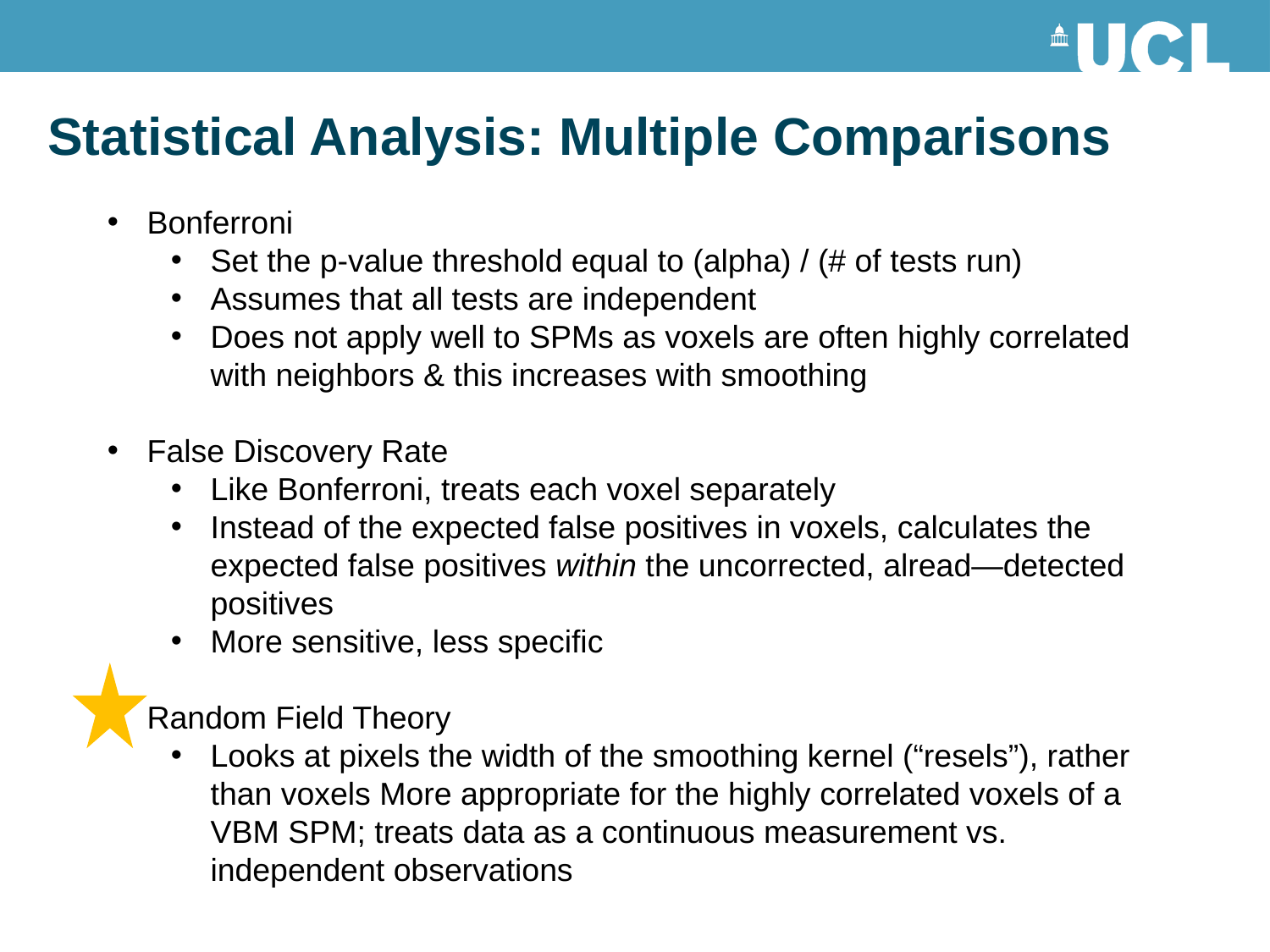

Statistical Analysis: Multiple Comparisons
Bonferroni
Set the p-value threshold equal to (alpha) / (# of tests run)
Assumes that all tests are independent
Does not apply well to SPMs as voxels are often highly correlated with neighbors & this increases with smoothing

False Discovery Rate
Like Bonferroni, treats each voxel separately
Instead of the expected false positives in voxels, calculates the expected false positives within the uncorrected, alread—detected positives
More sensitive, less specific

Random Field Theory
Looks at pixels the width of the smoothing kernel (“resels”), rather than voxels More appropriate for the highly correlated voxels of a VBM SPM; treats data as a continuous measurement vs. independent observations